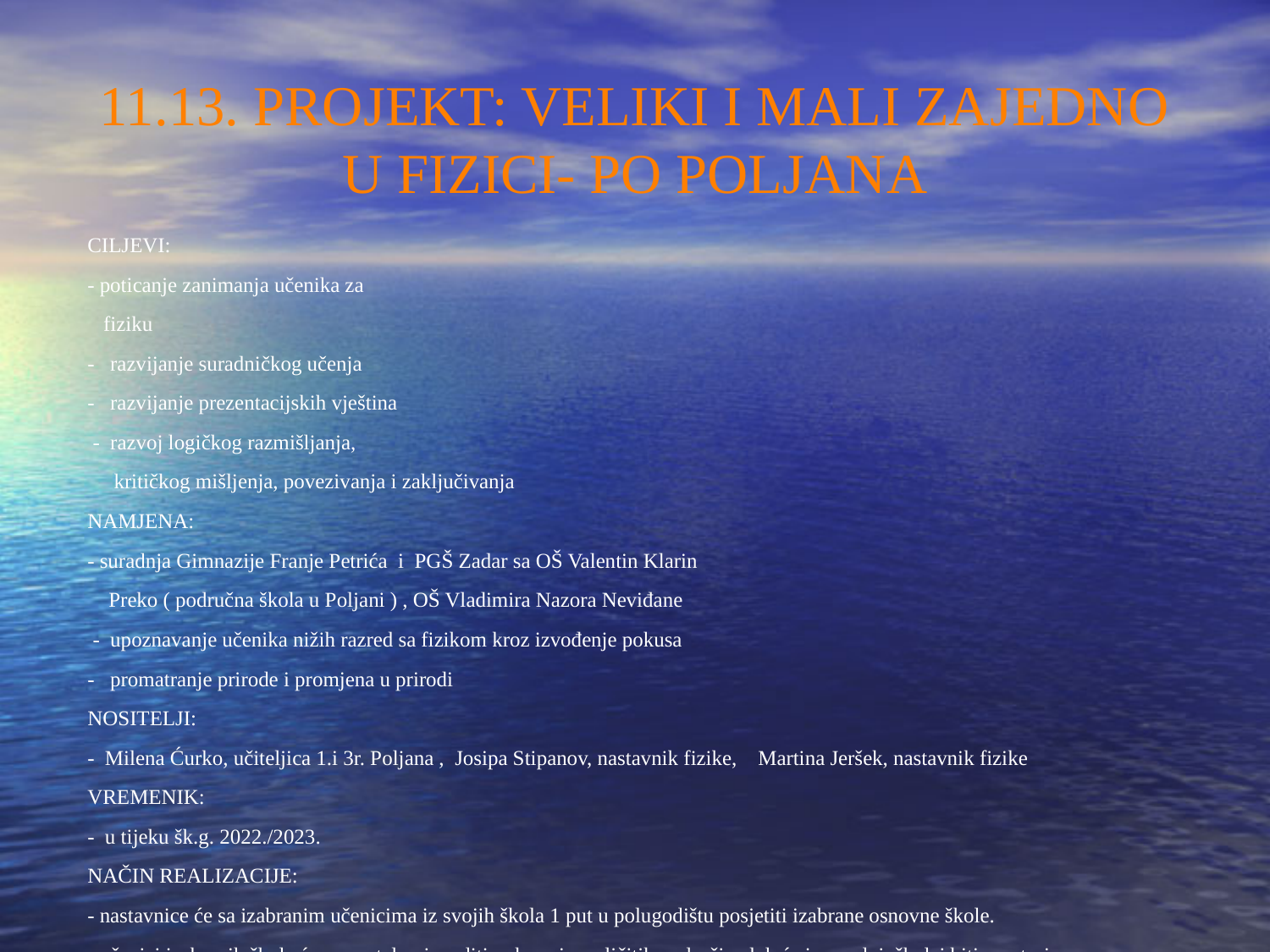

11.13. PROJEKT: VELIKI I MALI ZAJEDNO U FIZICI- PO POLJANA
CILJEVI:
- poticanje zanimanja učenika za
   fiziku
-   razvijanje suradničkog učenja
-   razvijanje prezentacijskih vještina
 -  razvoj logičkog razmišljanja,
     kritičkog mišljenja, povezivanja i zaključivanja
NAMJENA:
- suradnja Gimnazije Franje Petrića  i  PGŠ Zadar sa OŠ Valentin Klarin
    Preko ( područna škola u Poljani ) , OŠ Vladimira Nazora Neviđane
 -  upoznavanje učenika nižih razred sa fizikom kroz izvođenje pokusa
-   promatranje prirode i promjena u prirodi
NOSITELJI:
-  Milena Ćurko, učiteljica 1.i 3r. Poljana ,  Josipa Stipanov, nastavnik fizike,    Martina Jeršek, nastavnik fizike
VREMENIK:
-  u tijeku šk.g. 2022./2023.
NAČIN REALIZACIJE:
- nastavnice će sa izabranim učenicima iz svojih škola 1 put u polugodištu posjetiti izabrane osnovne škole.
- učenici izabranih škola će samostalno izvoditi pokuse iz različitih područja, dok će im srednjoškolci biti mentori.
- trajanje radionice: 2-3 školska sata.
VREDNOVANJE:
        -  samovrednovanje i vrednovanje ( evaluacijski listići )
        -  analiza rada radi podizanja kvalitete rada